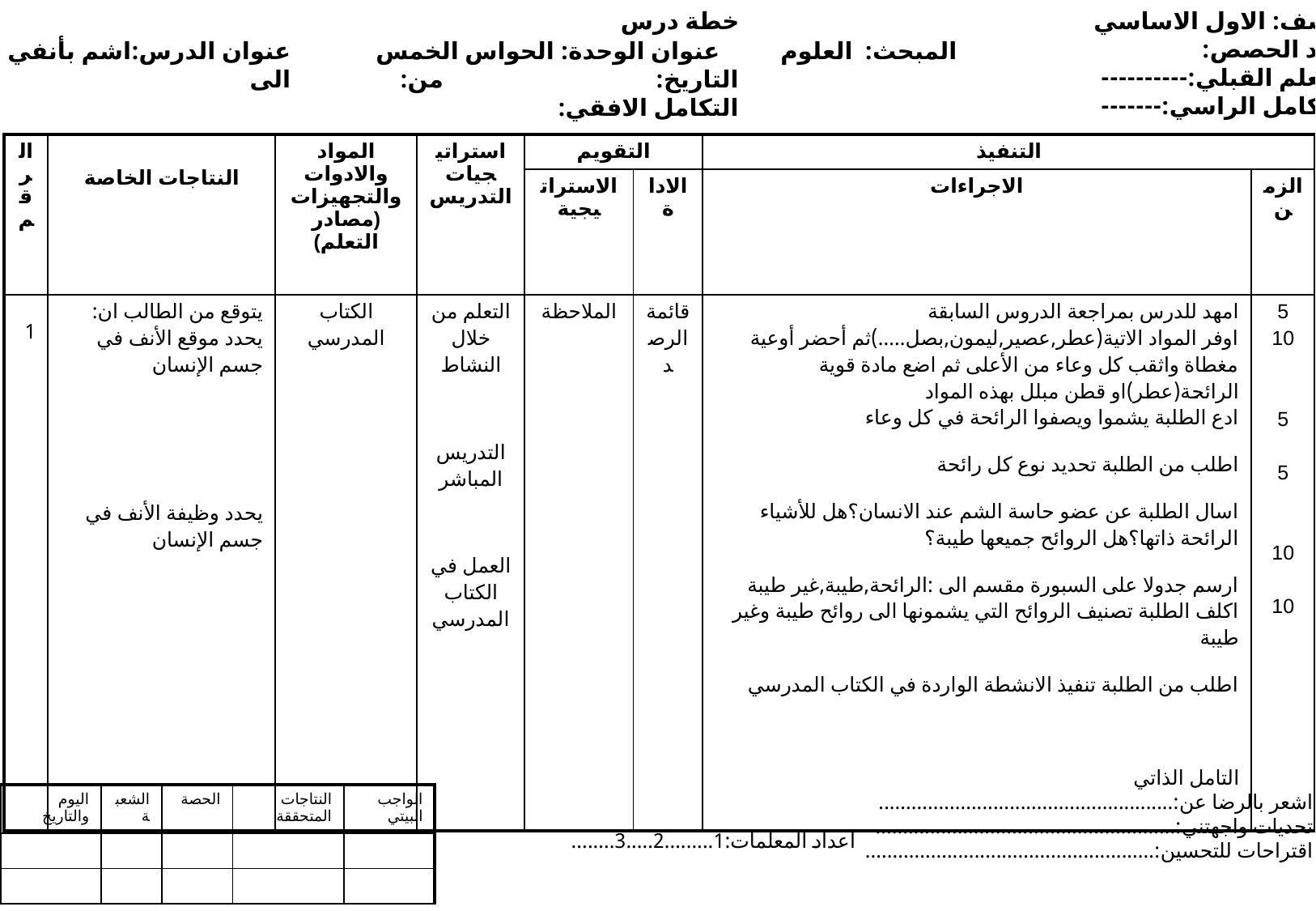

خطة درس
 الصف: الاول الاساسي
 عدد الحصص:
 التعلم القبلي:----------
 التكامل الراسي:-------
المبحث:  العلوم          عنوان الوحدة: الحواس الخمس              عنوان الدرس:اشم بأنفي
                                    التاريخ:                                   من:                  الى
                                    التكامل الافقي:
| الرقم | النتاجات الخاصة | المواد والادوات والتجهيزات (مصادر التعلم) | استراتيجيات التدريس | التقويم |  | التنفيذ |  |
| --- | --- | --- | --- | --- | --- | --- | --- |
|  |  |  |  | الاستراتيجية | الاداة | الاجراءات | الزمن |
| 1 | يتوقع من الطالب ان: يحدد موقع الأنف في جسم الإنسان يحدد وظيفة الأنف في جسم الإنسان | الكتاب المدرسي | التعلم من خلال النشاط التدريس المباشر العمل في الكتاب المدرسي | الملاحظة | قائمة الرصد | امهد للدرس بمراجعة الدروس السابقة اوفر المواد الاتية(عطر,عصير,ليمون,بصل.....)ثم أحضر أوعية مغطاة واثقب كل وعاء من الأعلى ثم اضع مادة قوية الرائحة(عطر)او قطن مبلل بهذه المواد ادع الطلبة يشموا ويصفوا الرائحة في كل وعاء اطلب من الطلبة تحديد نوع كل رائحة اسال الطلبة عن عضو حاسة الشم عند الانسان؟هل للأشياء الرائحة ذاتها؟هل الروائح جميعها طيبة؟ ارسم جدولا على السبورة مقسم الى :الرائحة,طيبة,غير طيبة اكلف الطلبة تصنيف الروائح التي يشمونها الى روائح طيبة وغير طيبة اطلب من الطلبة تنفيذ الانشطة الواردة في الكتاب المدرسي | 5 10 5 5 10 10 |
              التامل الذاتي
اشعر بالرضا عن:......................................................
تحديات واجهتني:.......................................................
اقتراحات للتحسين:.....................................................
| اليوم والتاريخ | الشعبة | الحصة | النتاجات المتحققة | الواجب البيتي |
| --- | --- | --- | --- | --- |
|  |  |  |  |  |
|  |  |  |  |  |
اعداد المعلمات:1.........2.....3........